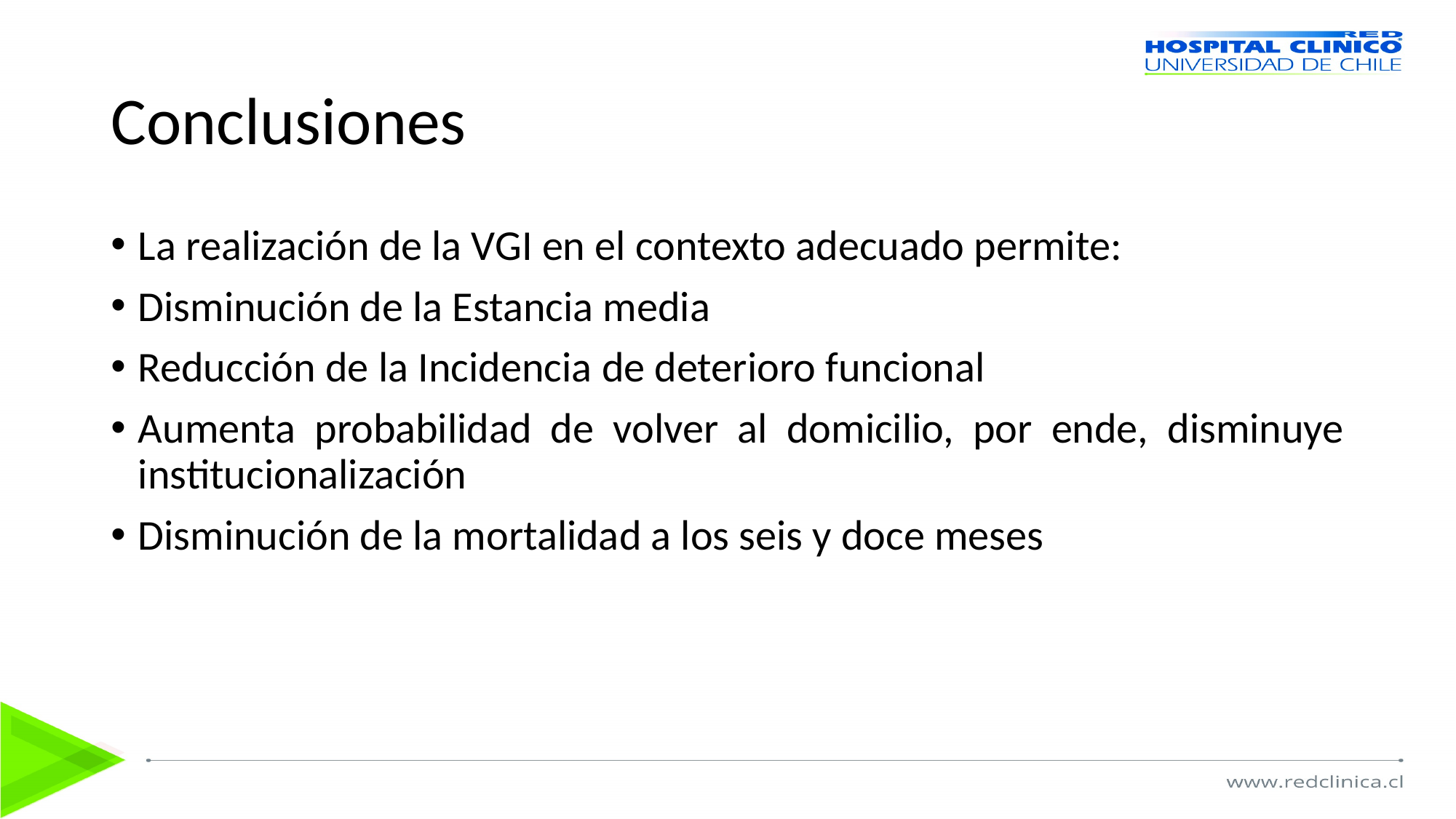

# Conclusiones
La realización de la VGI en el contexto adecuado permite:
Disminución de la Estancia media
Reducción de la Incidencia de deterioro funcional
Aumenta probabilidad de volver al domicilio, por ende, disminuye institucionalización
Disminución de la mortalidad a los seis y doce meses